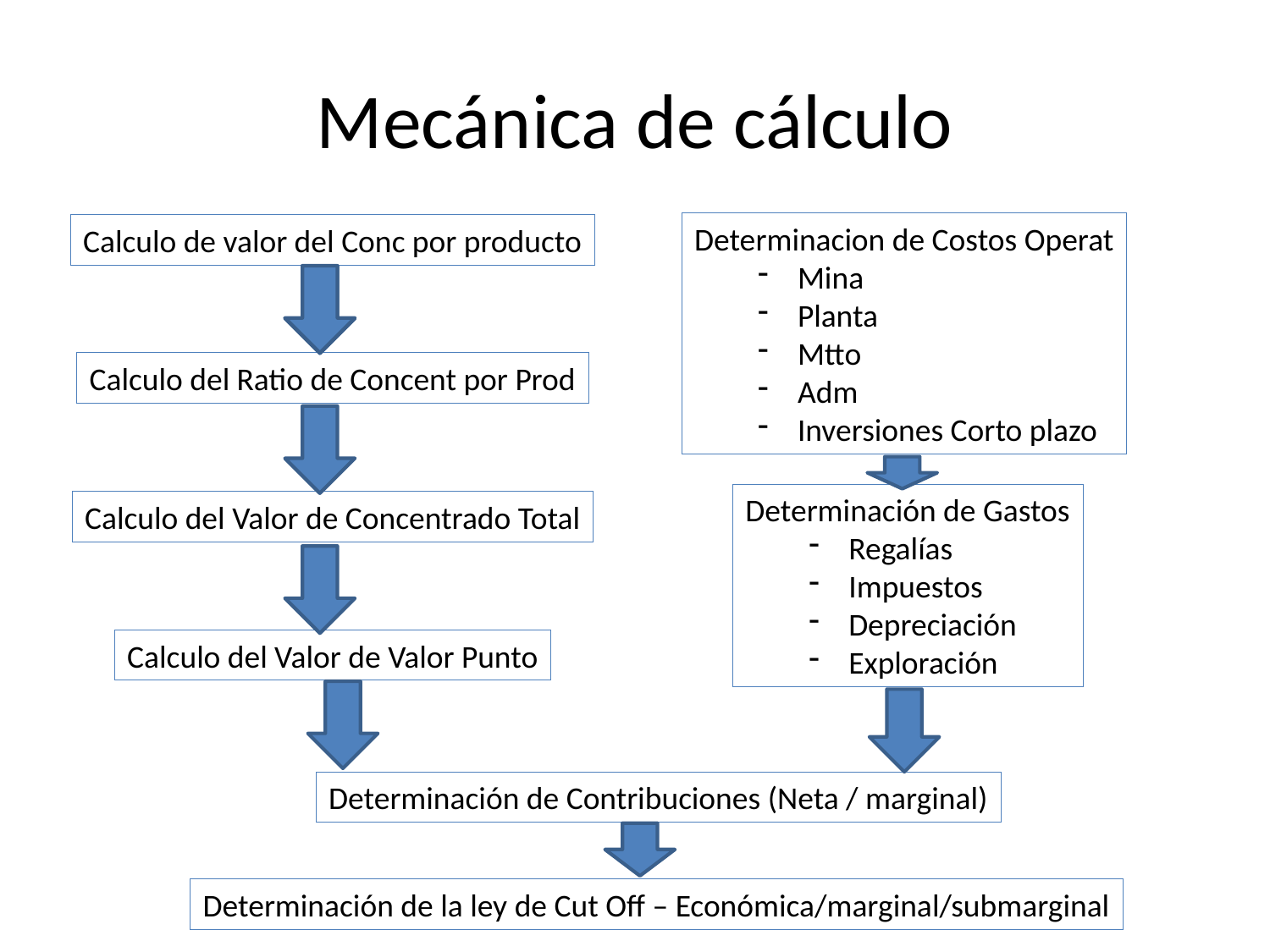

# Mecánica de cálculo
Determinacion de Costos Operat
Mina
Planta
Mtto
Adm
Inversiones Corto plazo
Calculo de valor del Conc por producto

Calculo del Ratio de Concent por Prod

Determinación de Gastos
Regalías
Impuestos
Depreciación
Exploración
Calculo del Valor de Concentrado Total

Calculo del Valor de Valor Punto

Determinación de Contribuciones (Neta / marginal)

Determinación de la ley de Cut Off – Económica/marginal/submarginal